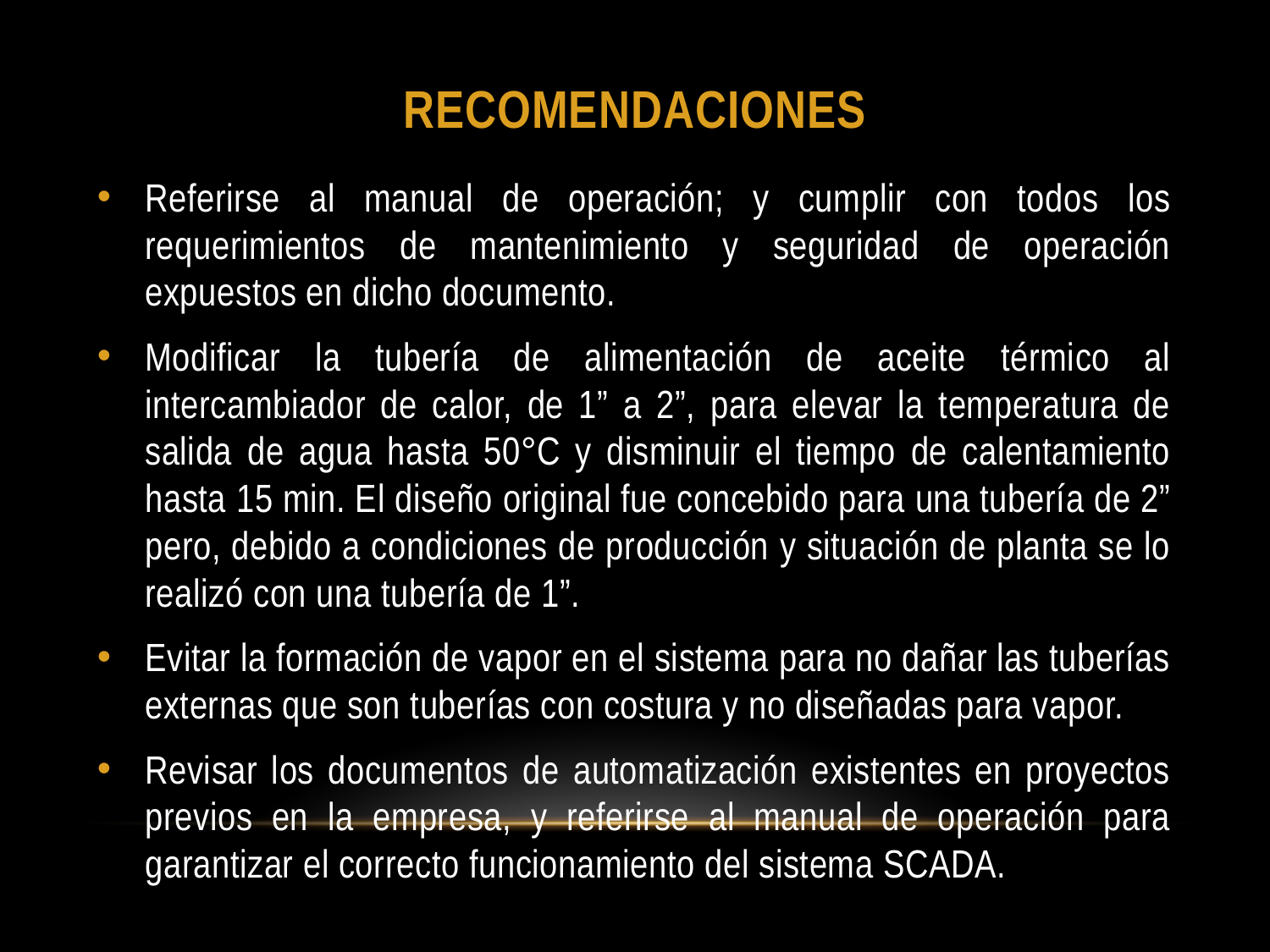

# recomendaciones
Referirse al manual de operación; y cumplir con todos los requerimientos de mantenimiento y seguridad de operación expuestos en dicho documento.
Modificar la tubería de alimentación de aceite térmico al intercambiador de calor, de 1” a 2”, para elevar la temperatura de salida de agua hasta 50°C y disminuir el tiempo de calentamiento hasta 15 min. El diseño original fue concebido para una tubería de 2” pero, debido a condiciones de producción y situación de planta se lo realizó con una tubería de 1”.
Evitar la formación de vapor en el sistema para no dañar las tuberías externas que son tuberías con costura y no diseñadas para vapor.
Revisar los documentos de automatización existentes en proyectos previos en la empresa, y referirse al manual de operación para garantizar el correcto funcionamiento del sistema SCADA.